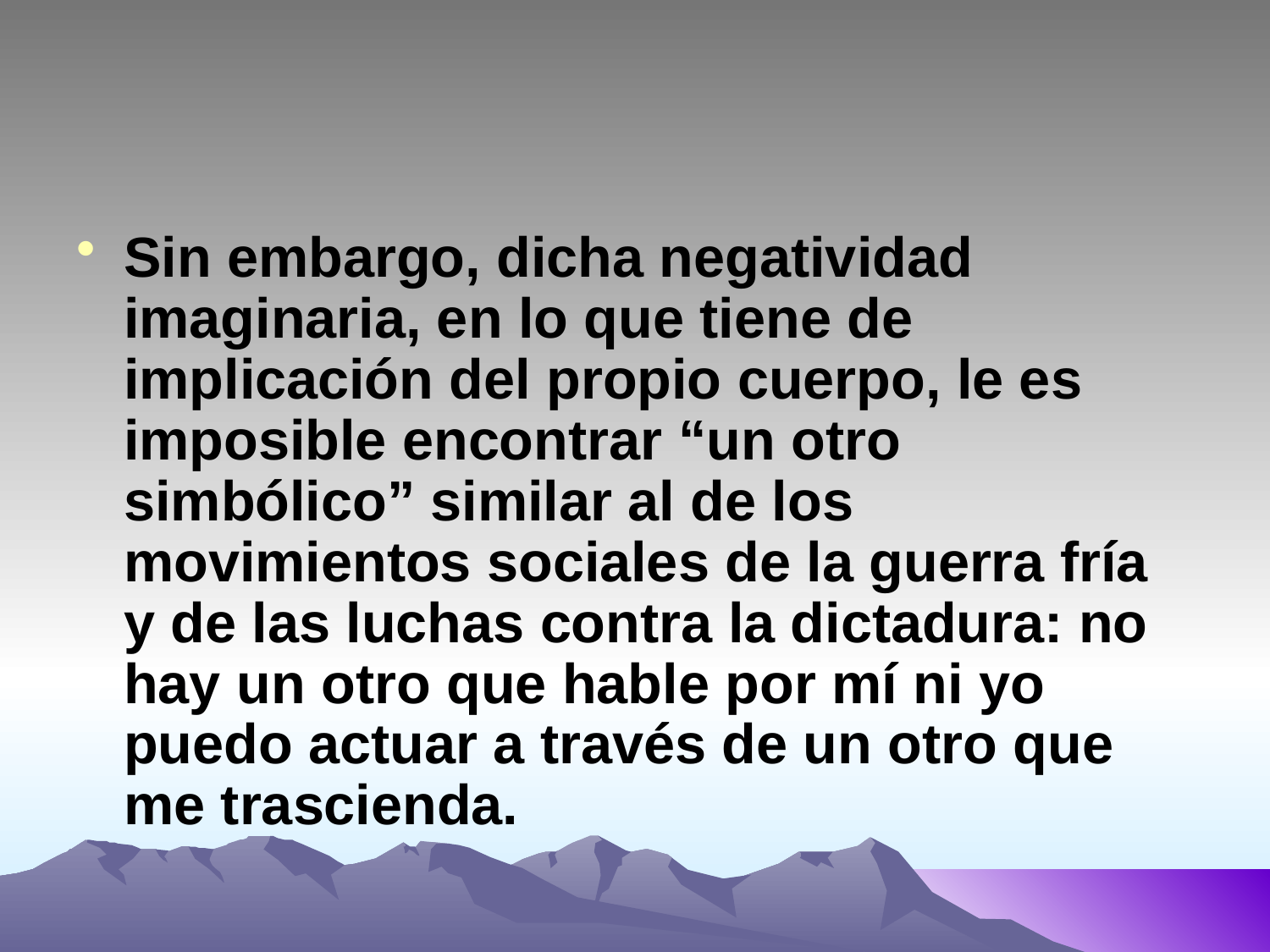

Sin embargo, dicha negatividad imaginaria, en lo que tiene de implicación del propio cuerpo, le es imposible encontrar “un otro simbólico” similar al de los movimientos sociales de la guerra fría y de las luchas contra la dictadura: no hay un otro que hable por mí ni yo puedo actuar a través de un otro que me trascienda.